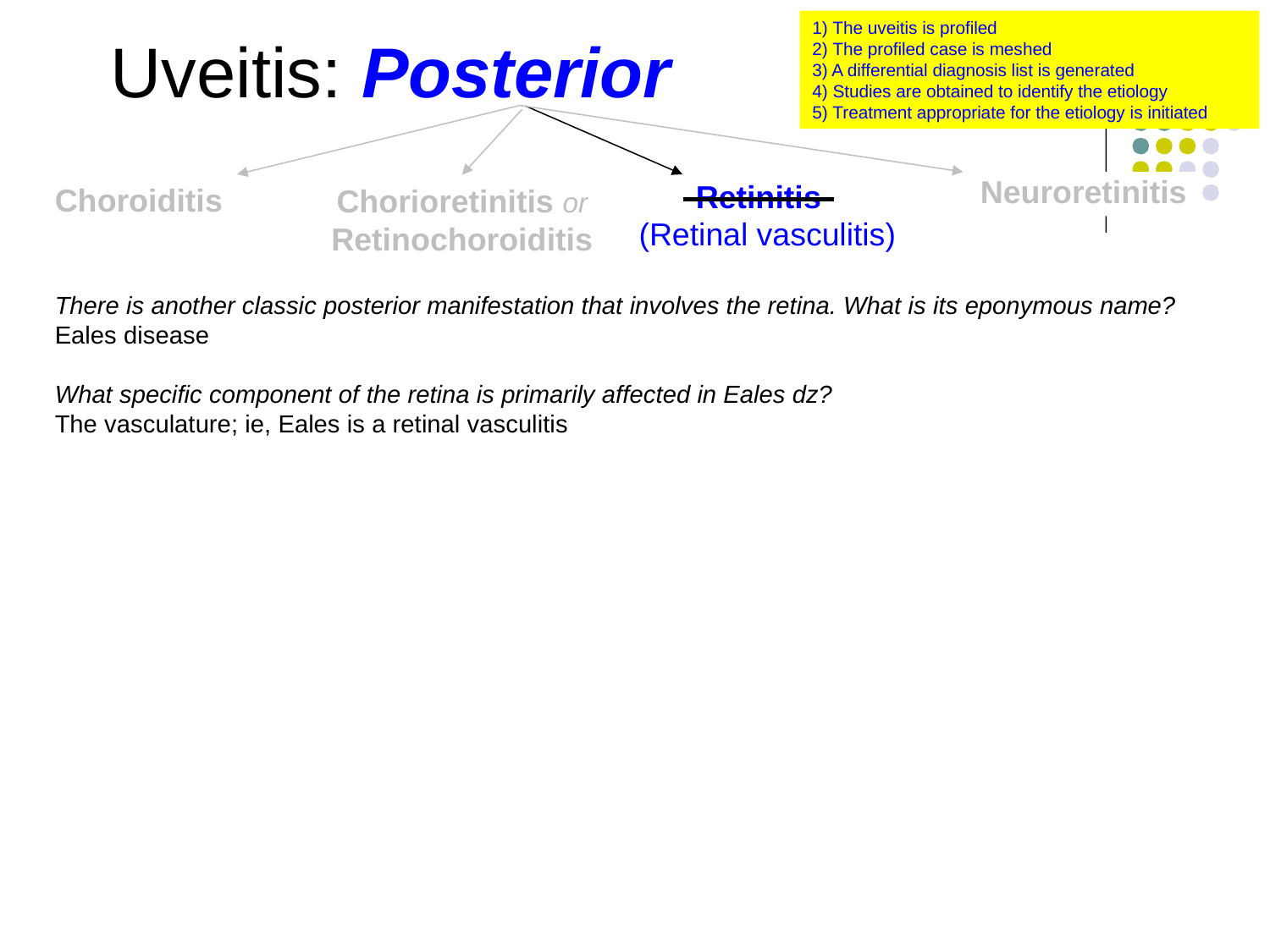

1) The uveitis is profiled
2) The profiled case is meshed
3) A differential diagnosis list is generated
4) Studies are obtained to identify the etiology
5) Treatment appropriate for the etiology is initiated
Uveitis: Posterior

Neuroretinitis
Choroiditis
Chorioretinitis or
Retinochoroiditis
Retinitis
(Retinal vasculitis)
There is another classic posterior manifestation that involves the retina. What is its eponymous name?
Eales disease

What specific component of the retina is primarily affected in Eales dz?
The vasculature; ie, Eales is a retinal vasculitis